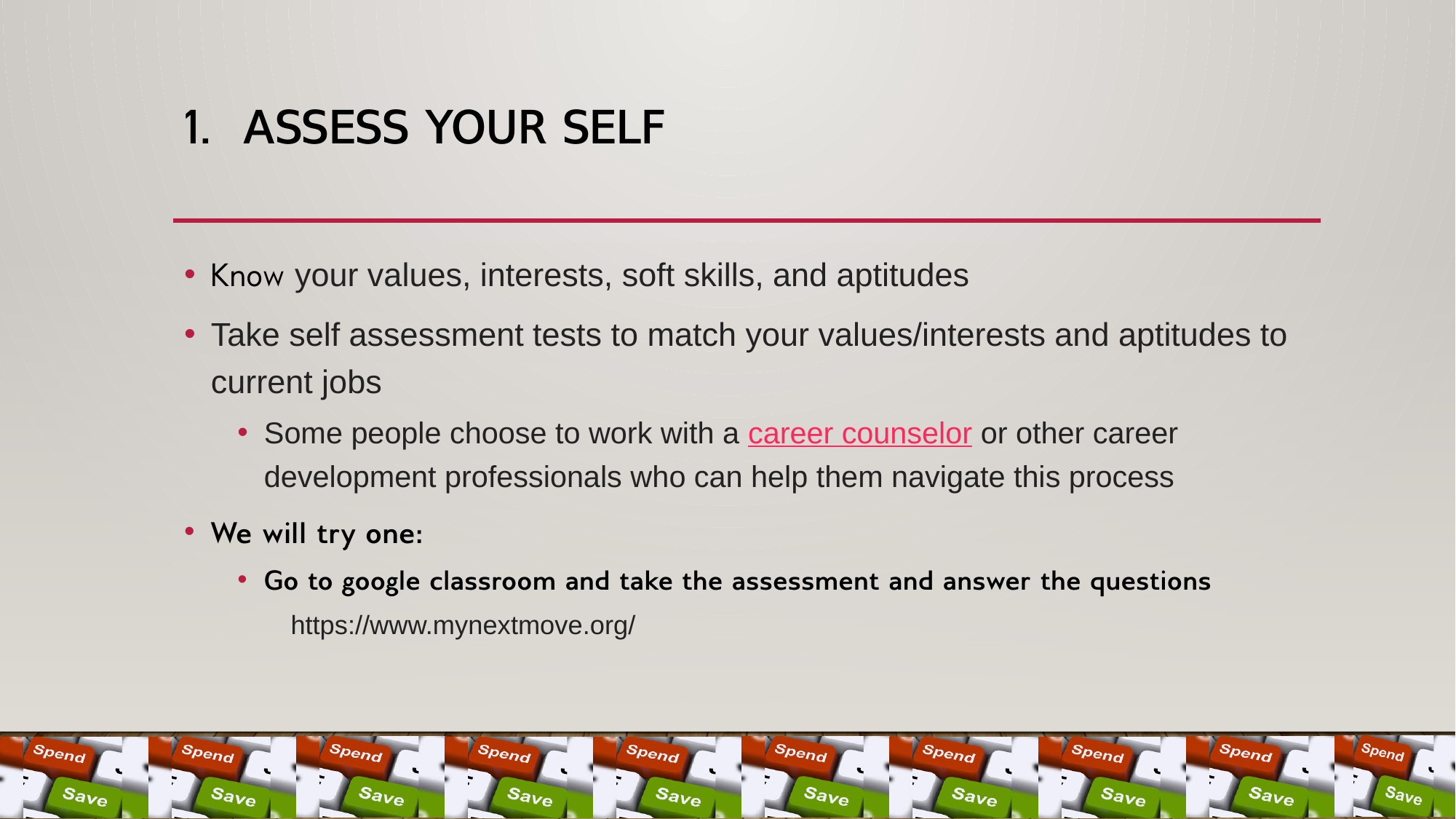

# 1.  Assess Your Self
Know your values, interests, soft skills, and aptitudes
Take self assessment tests to match your values/interests and aptitudes to current jobs
Some people choose to work with a career counselor or other career development professionals who can help them navigate this process
We will try one:
Go to google classroom and take the assessment and answer the questions
https://www.mynextmove.org/